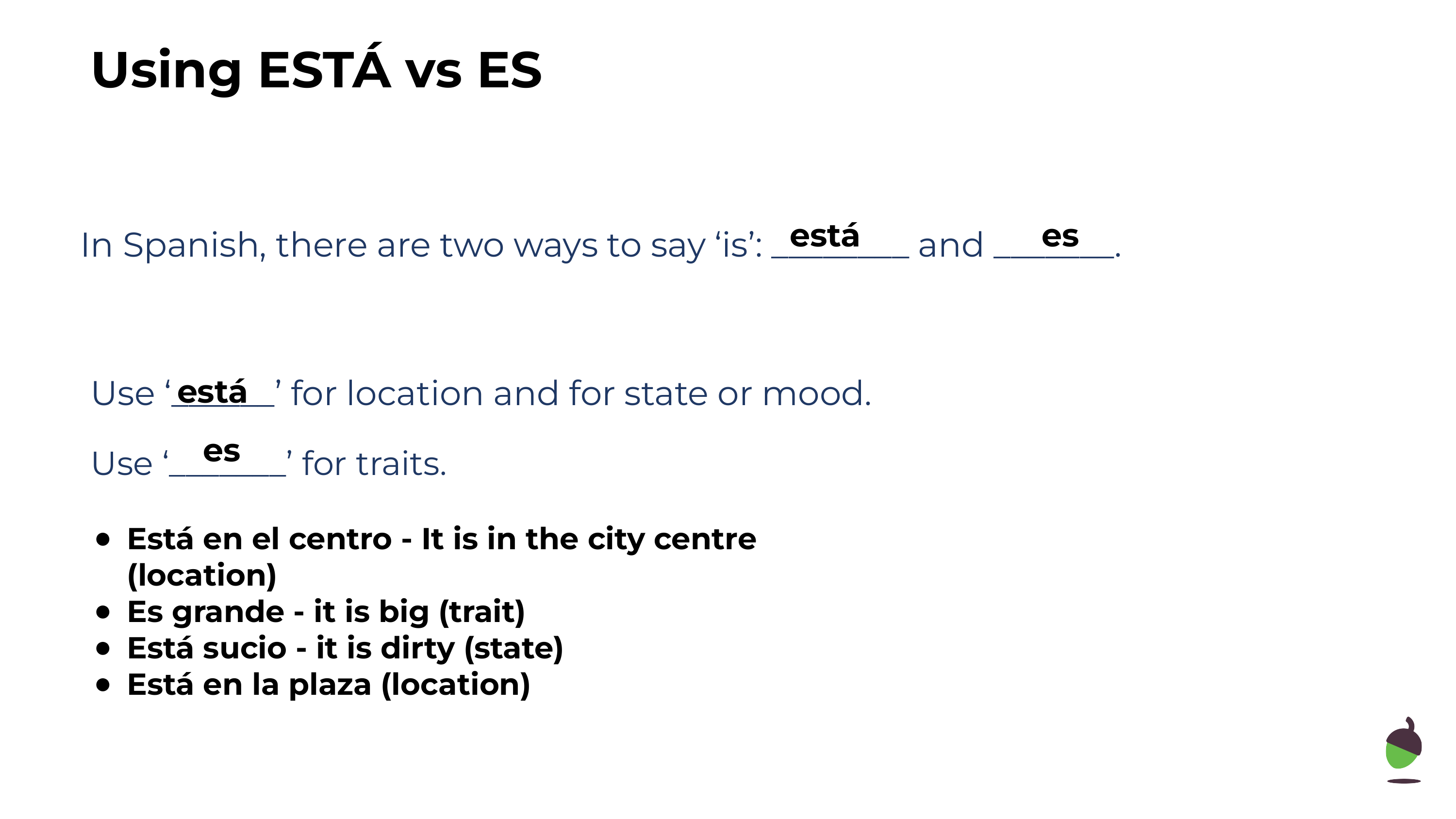

Using ESTÁ vs ES
está

es

In Spanish, there are two ways to say ‘is’: ________ and _______.

Use ‘______’ for location and for state or mood.

está

es

Use ‘_______’ for traits.
Está en el centro - It is in the city centre (location)
Es grande - it is big (trait)
Está sucio - it is dirty (state)
Está en la plaza (location)